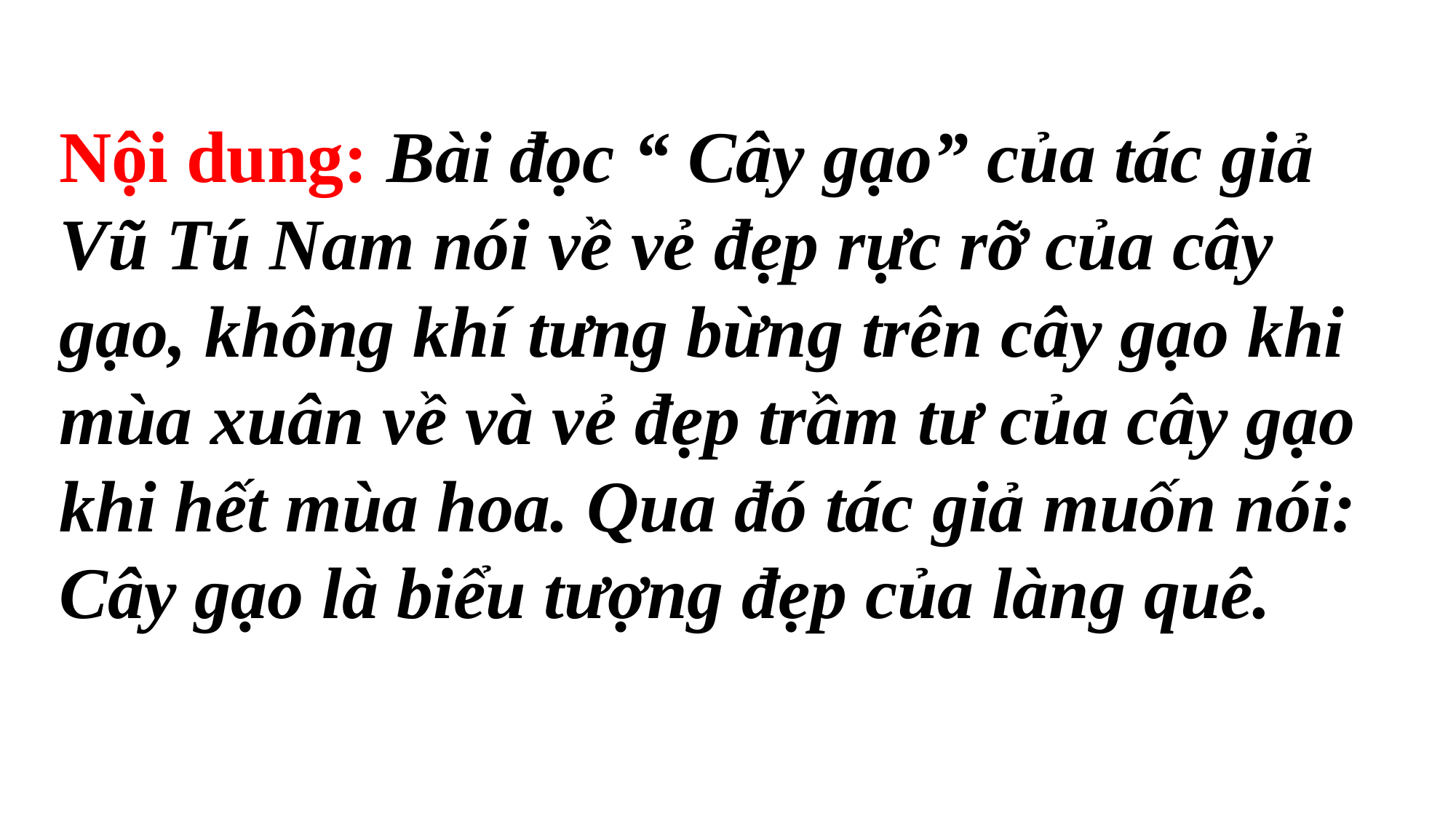

Nội dung: Bài đọc “ Cây gạo” của tác giả Vũ Tú Nam nói về vẻ đẹp rực rỡ của cây gạo, không khí tưng bừng trên cây gạo khi mùa xuân về và vẻ đẹp trầm tư của cây gạo khi hết mùa hoa. Qua đó tác giả muốn nói: Cây gạo là biểu tượng đẹp của làng quê.